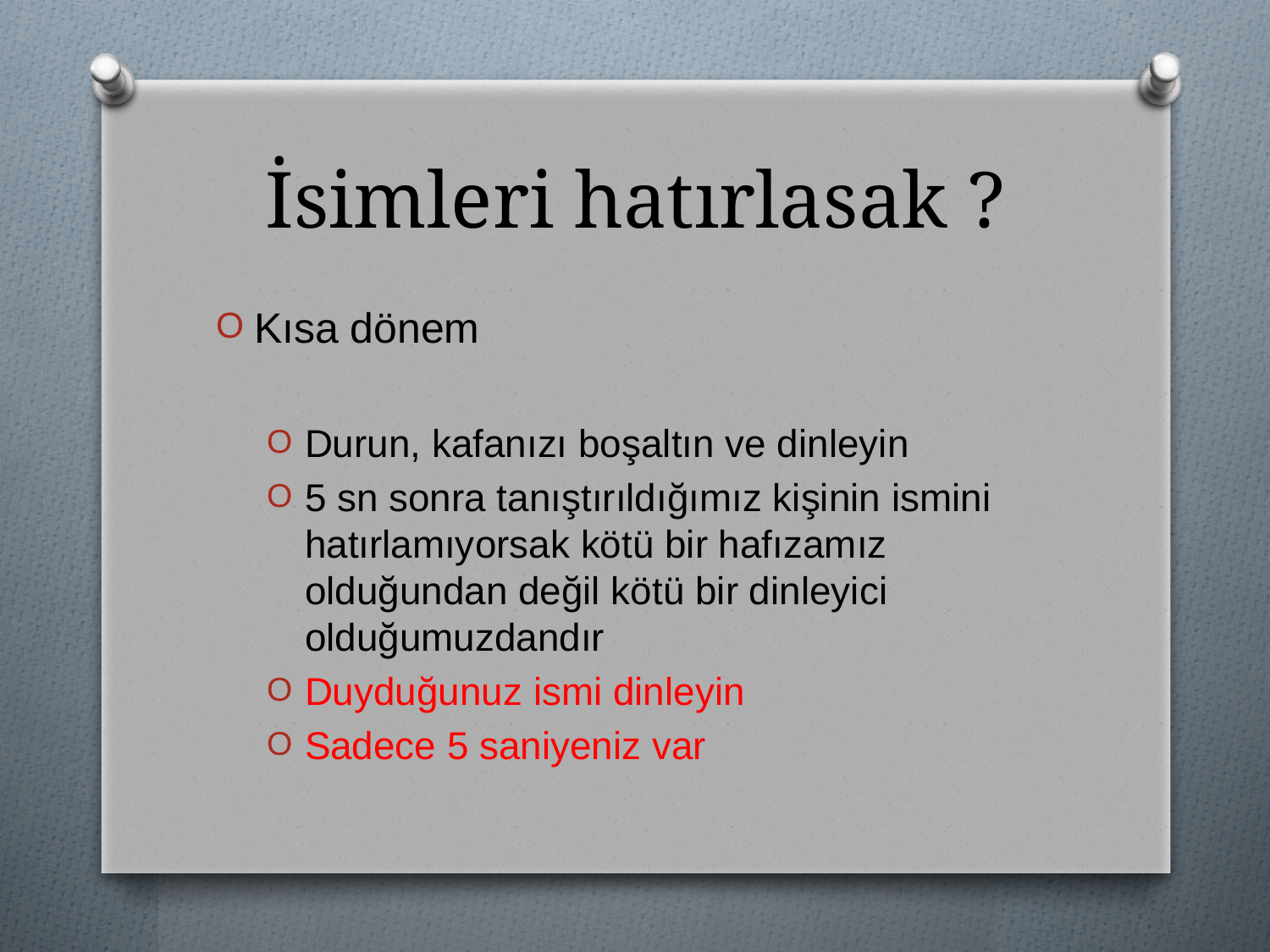

# İsimleri hatırlasak ?
Kısa dönem

Durun, kafanızı boşaltın ve dinleyin
5 sn sonra tanıştırıldığımız kişinin ismini hatırlamıyorsak kötü bir hafızamız olduğundan değil kötü bir dinleyici olduğumuzdandır
Duyduğunuz ismi dinleyin
Sadece 5 saniyeniz var